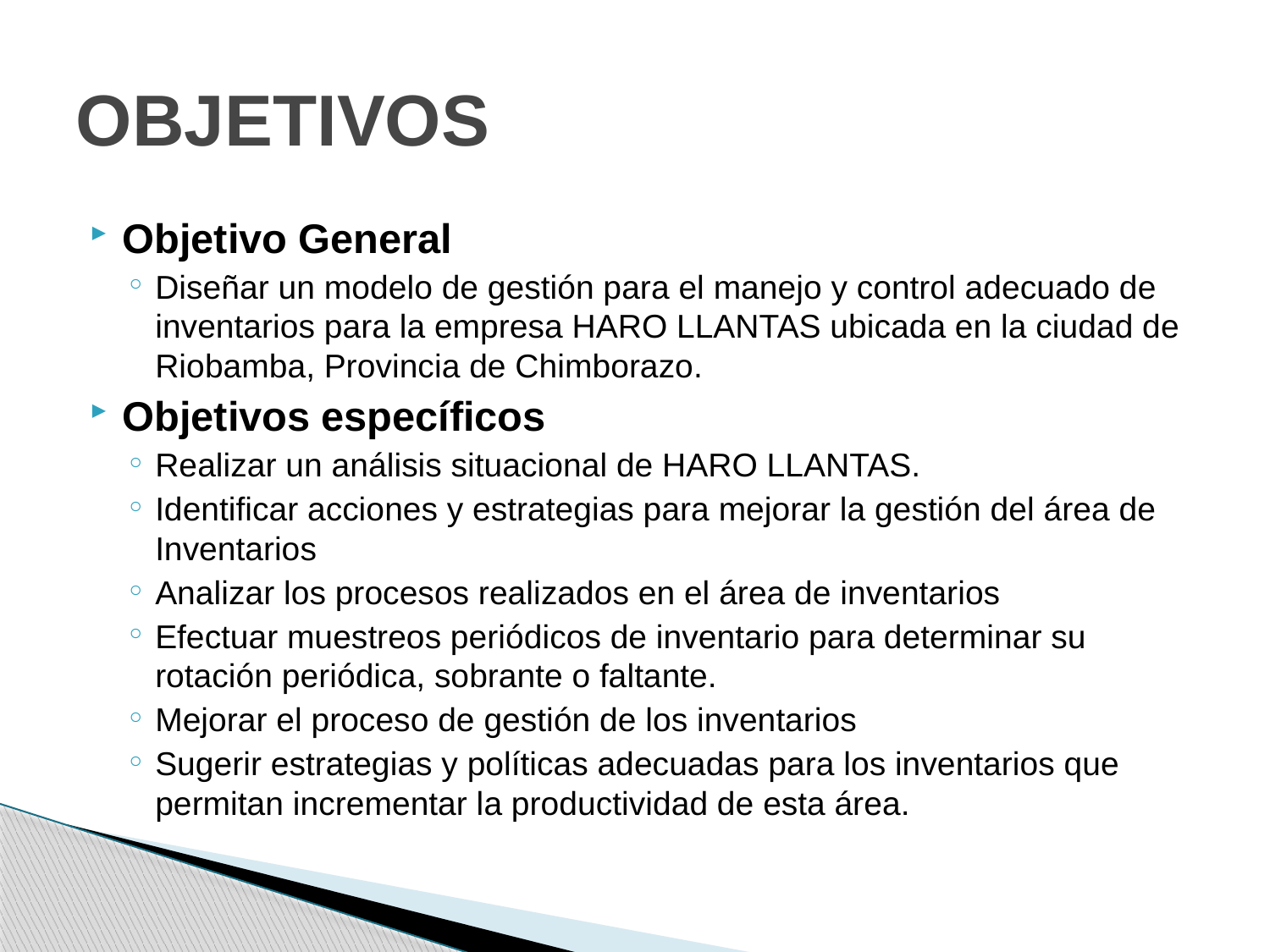

# OBJETIVOS
Objetivo General
Diseñar un modelo de gestión para el manejo y control adecuado de inventarios para la empresa HARO LLANTAS ubicada en la ciudad de Riobamba, Provincia de Chimborazo.
Objetivos específicos
Realizar un análisis situacional de HARO LLANTAS.
Identificar acciones y estrategias para mejorar la gestión del área de Inventarios
Analizar los procesos realizados en el área de inventarios
Efectuar muestreos periódicos de inventario para determinar su rotación periódica, sobrante o faltante.
Mejorar el proceso de gestión de los inventarios
Sugerir estrategias y políticas adecuadas para los inventarios que permitan incrementar la productividad de esta área.